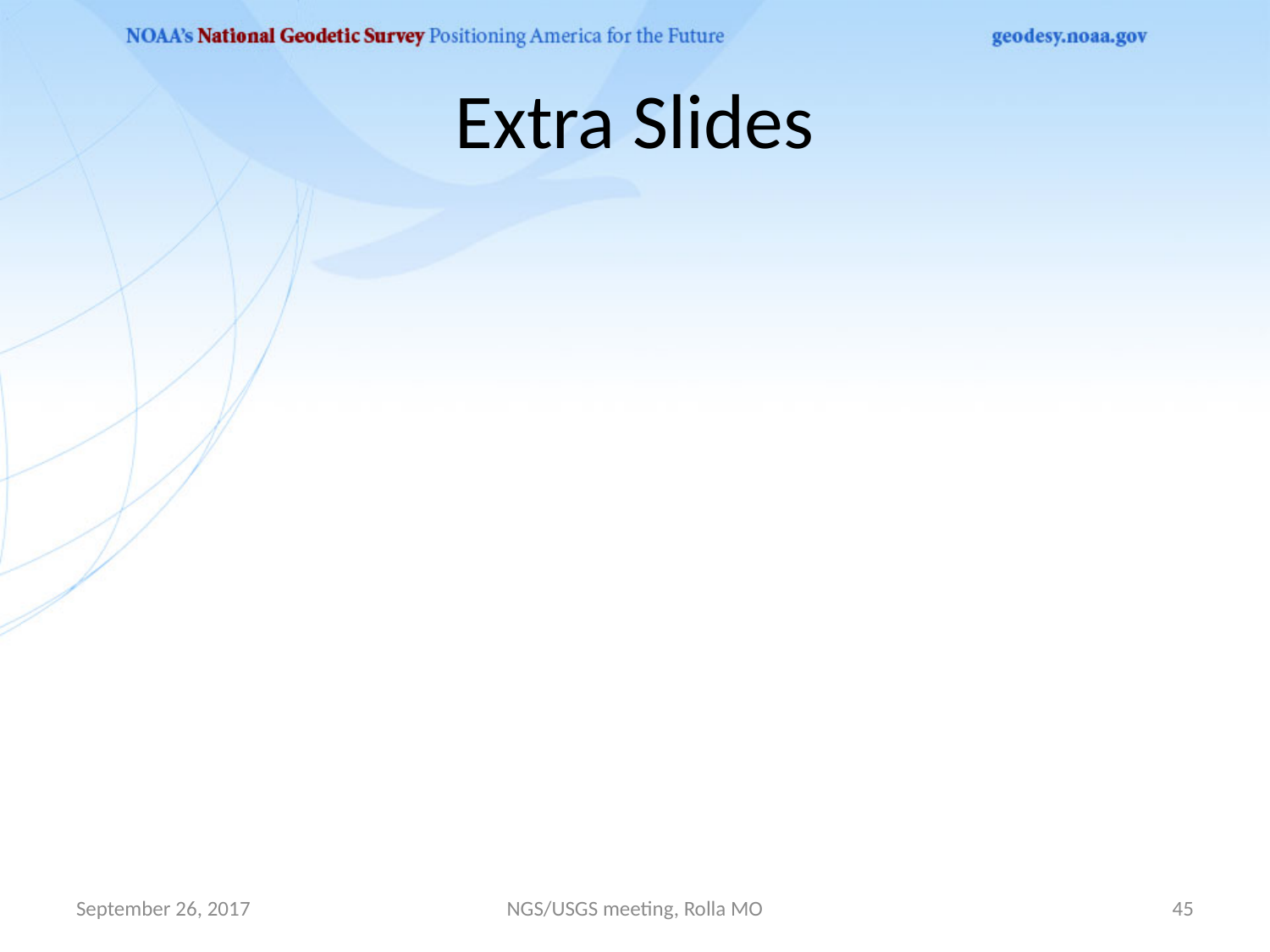

# Extra Slides
September 26, 2017
NGS/USGS meeting, Rolla MO
45